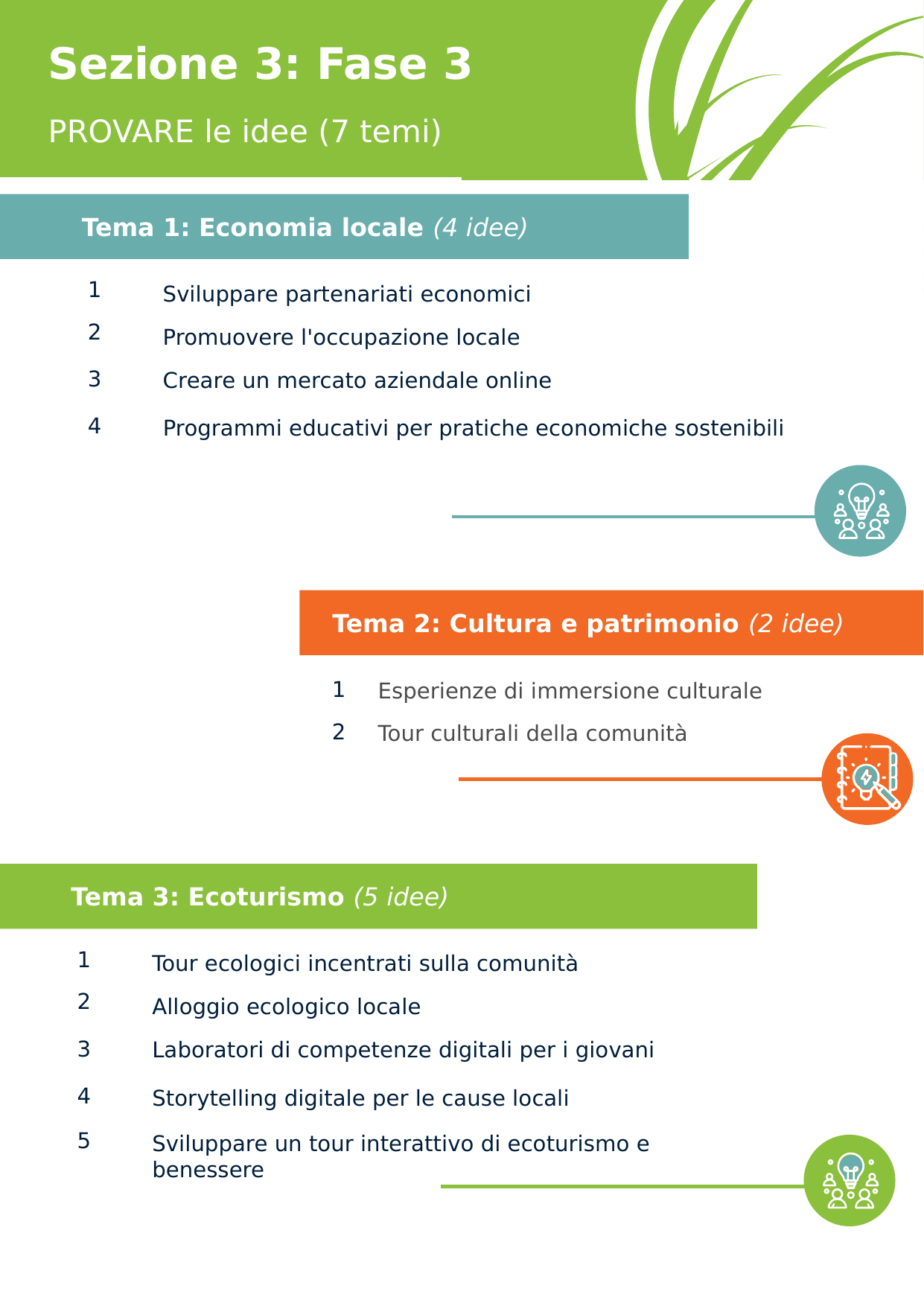

Sezione 3: Fase 3
PROVARE le idee (7 temi)
Tema 1: Economia locale (4 idee)

1
Sviluppare partenariati economici
2
Promuovere l'occupazione locale

3
Creare un mercato aziendale online

4
Programmi educativi per pratiche economiche sostenibili

Tema 2: Cultura e patrimonio (2 idee)
1
Esperienze di immersione culturale
Strumenti digitali
2
Tour culturali della comunità

Tema 3: Ecoturismo (5 idee)

1
Tour ecologici incentrati sulla comunità
2
Alloggio ecologico locale

3
Laboratori di competenze digitali per i giovani

4
Storytelling digitale per le cause locali
5
Sviluppare un tour interattivo di ecoturismo e benessere